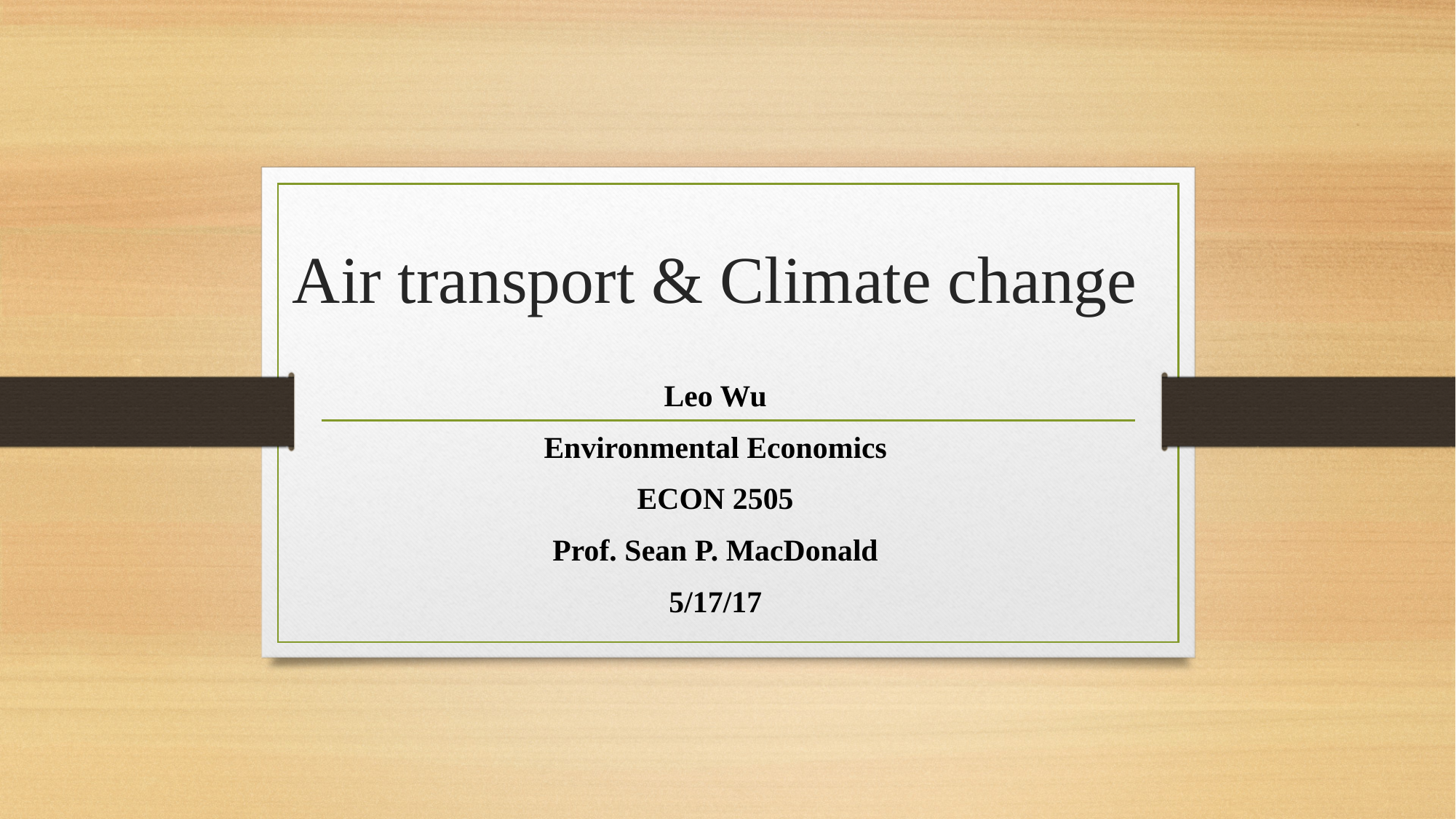

# Air transport & Climate change
Leo Wu
Environmental Economics
ECON 2505
Prof. Sean P. MacDonald
5/17/17